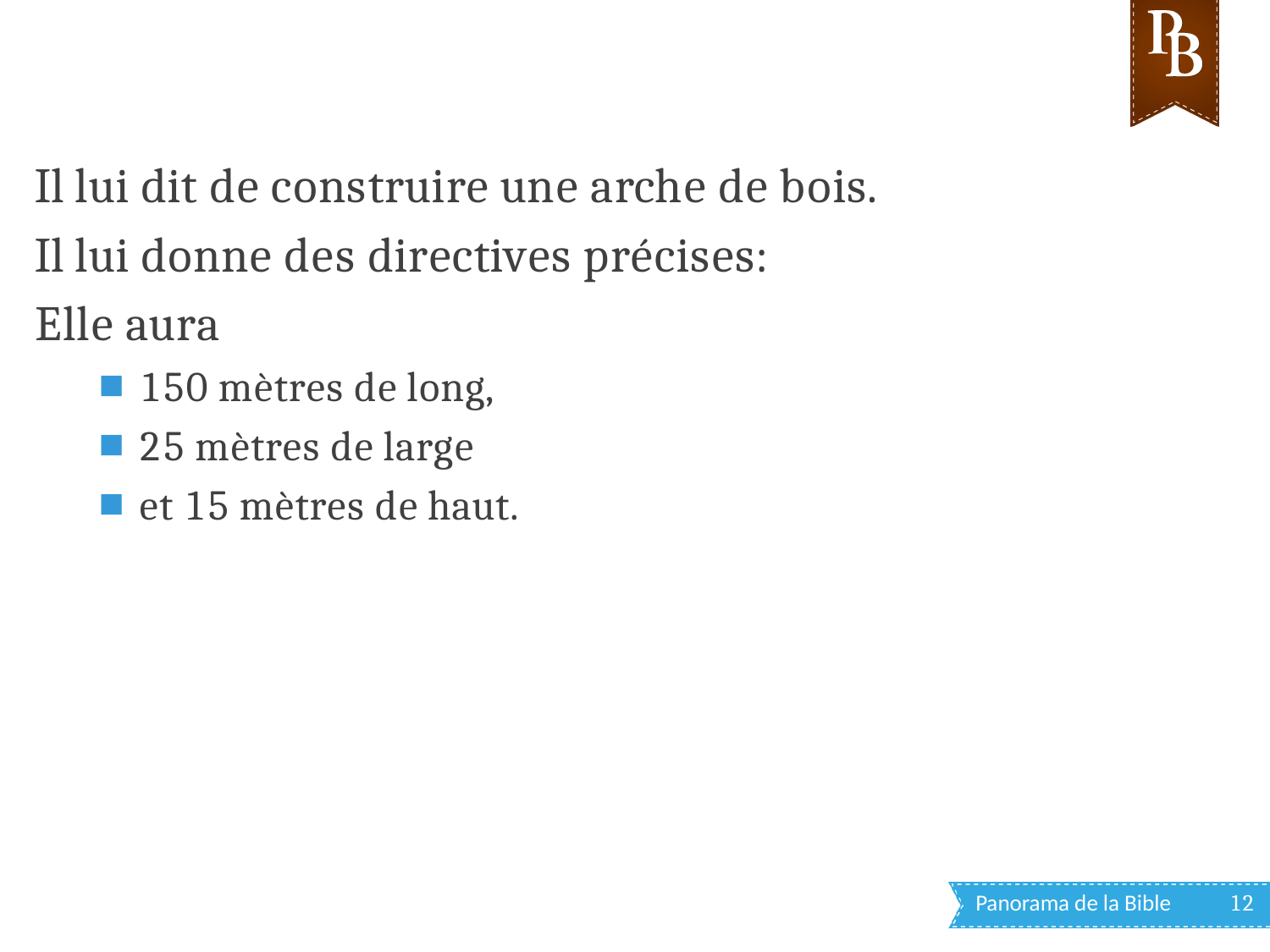

Il lui dit de construire une arche de bois.
Il lui donne des directives précises:
Elle aura
150 mètres de long,
25 mètres de large
et 15 mètres de haut.